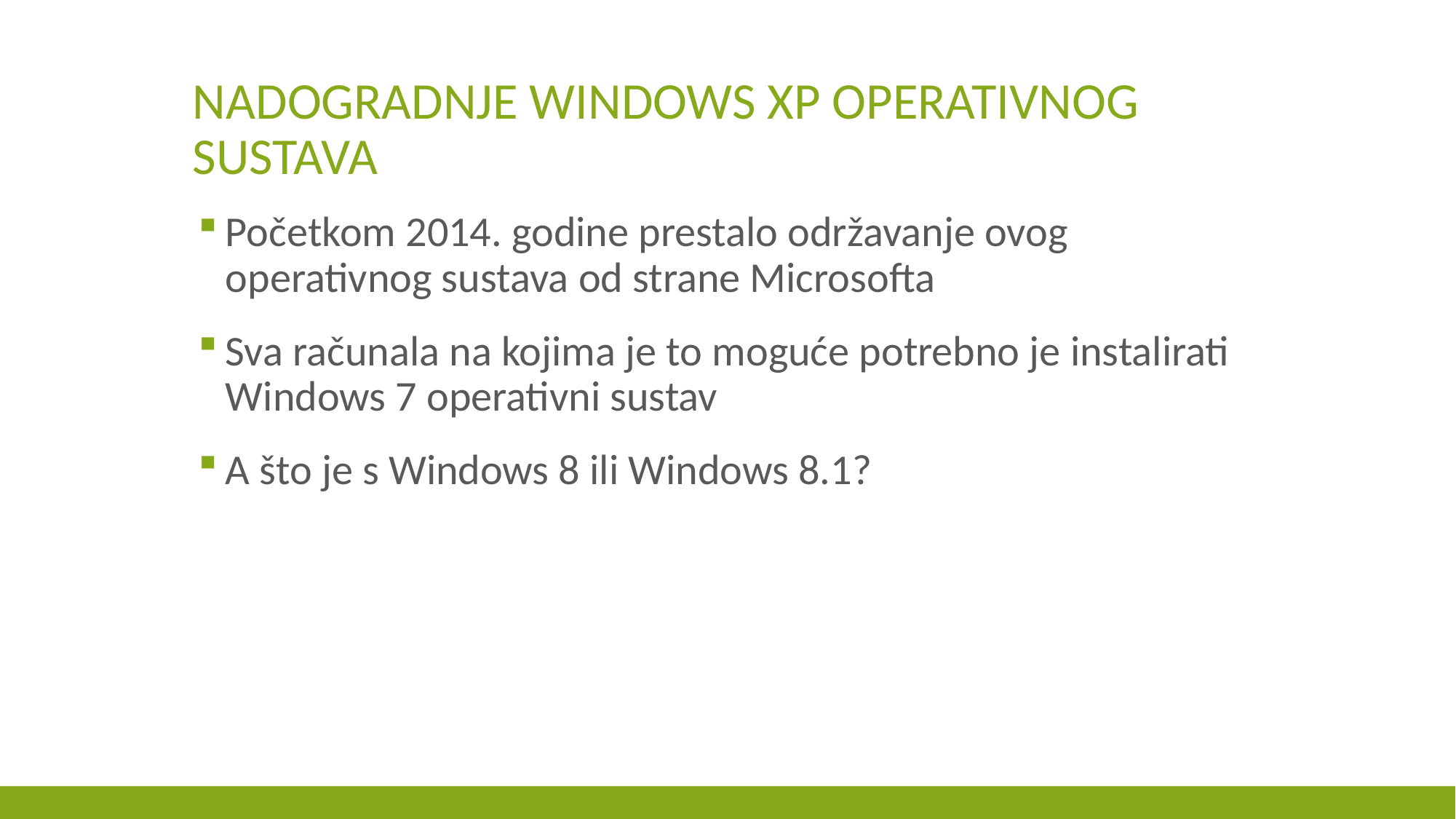

# nadogradnje windows xp operativnog sustava
Početkom 2014. godine prestalo održavanje ovog operativnog sustava od strane Microsofta
Sva računala na kojima je to moguće potrebno je instalirati Windows 7 operativni sustav
A što je s Windows 8 ili Windows 8.1?